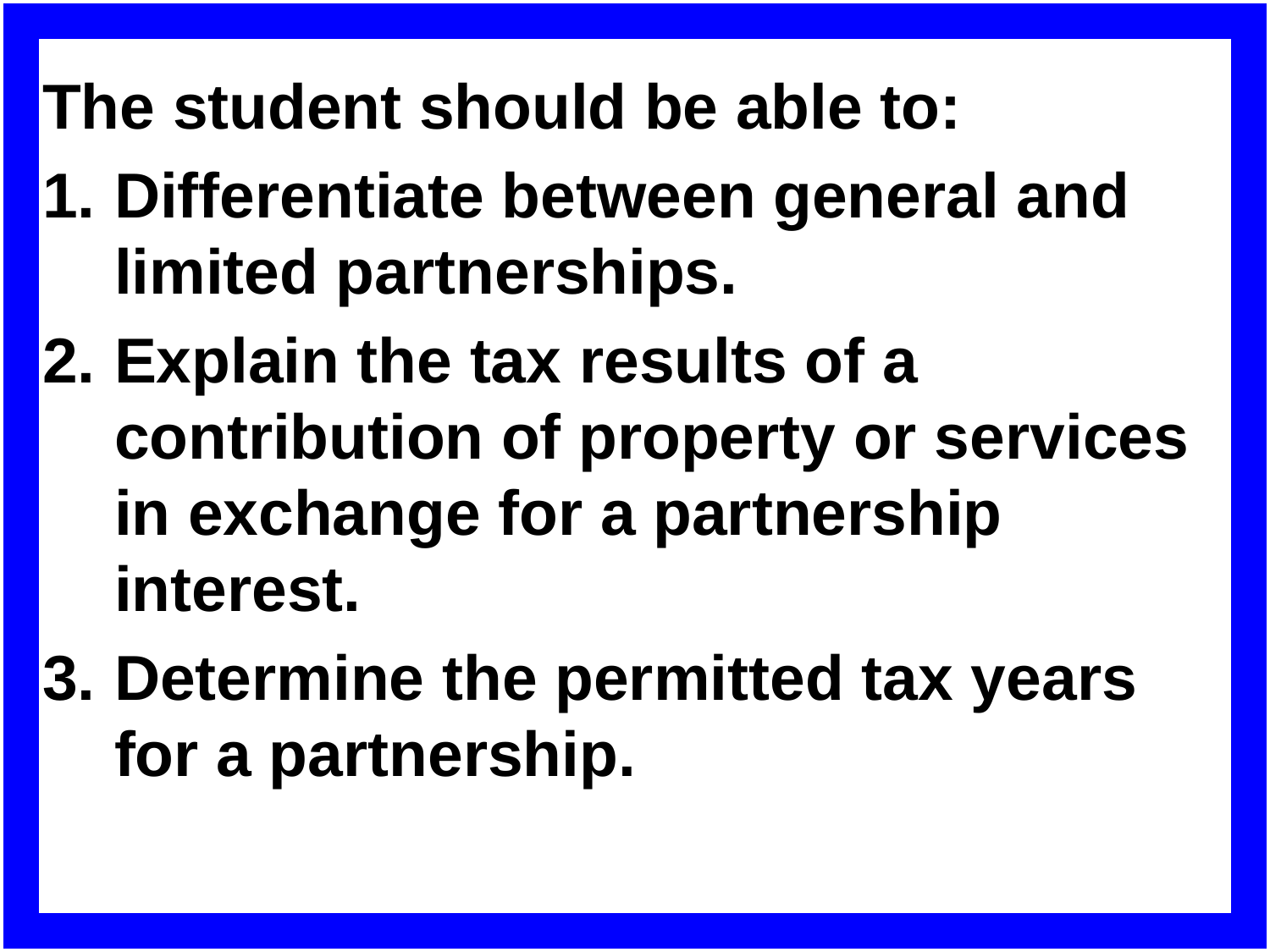

The student should be able to:
1.	Differentiate between general and limited partnerships.
2.	Explain the tax results of a contribution of property or services in exchange for a partnership interest.
3.	Determine the permitted tax years for a partnership.
#